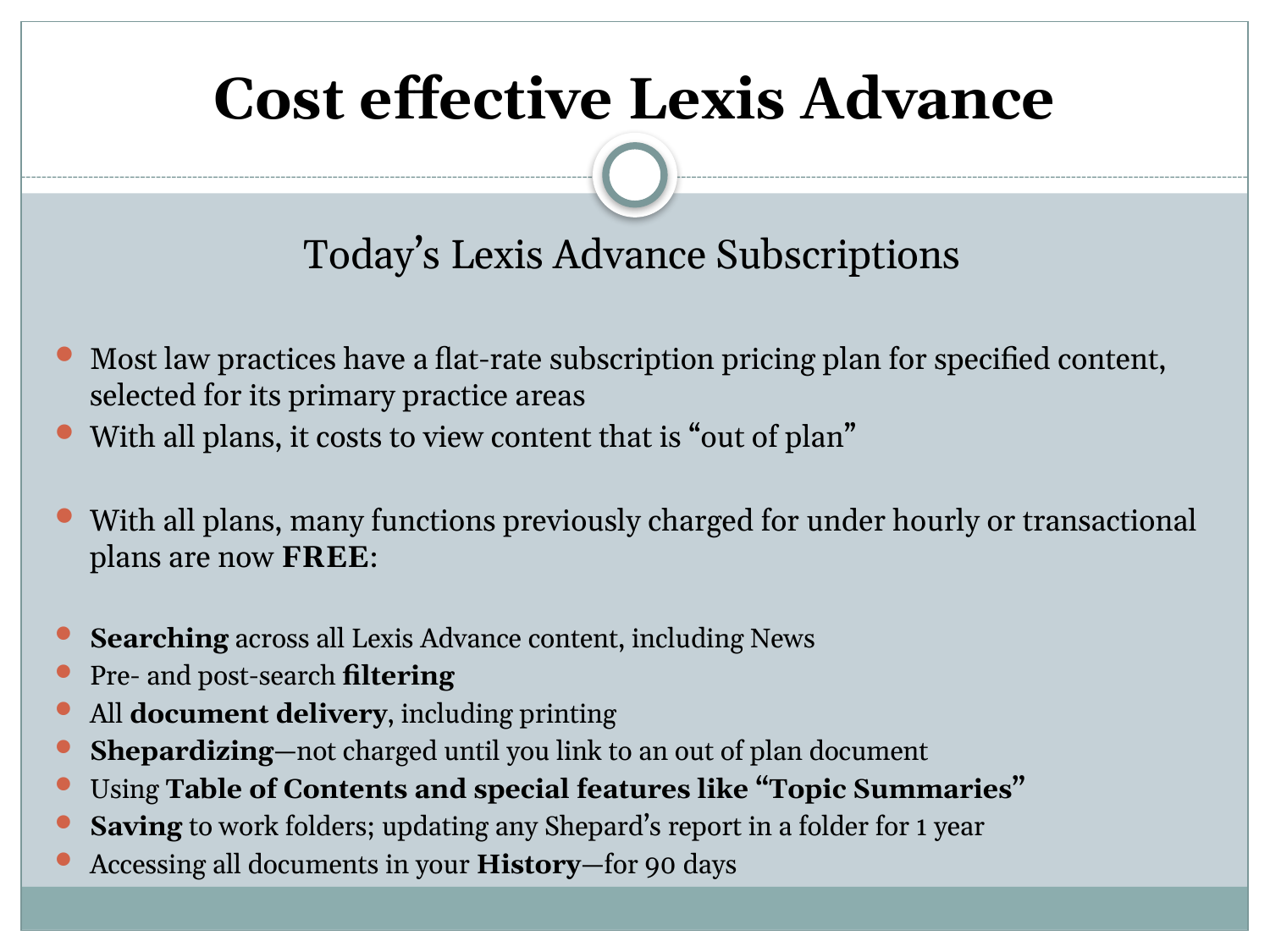

# Cost effective Lexis Advance
Today’s Lexis Advance Subscriptions

Most law practices have a flat-rate subscription pricing plan for specified content, selected for its primary practice areas
With all plans, it costs to view content that is “out of plan”

With all plans, many functions previously charged for under hourly or transactional plans are now FREE:

Searching across all Lexis Advance content, including News
Pre- and post-search filtering
All document delivery, including printing
Shepardizing—not charged until you link to an out of plan document
Using Table of Contents and special features like “Topic Summaries”
Saving to work folders; updating any Shepard’s report in a folder for 1 year
Accessing all documents in your History—for 90 days